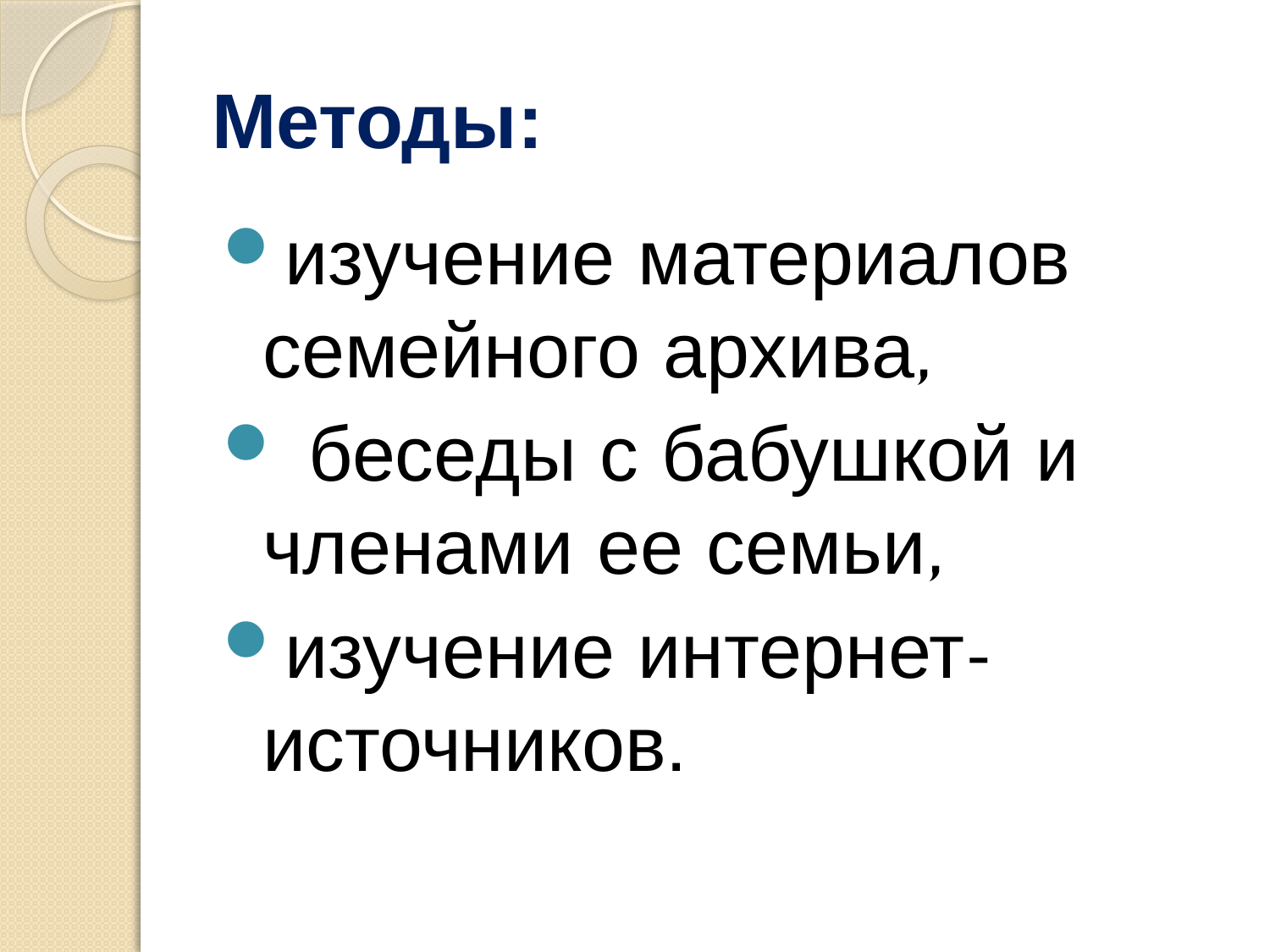

# Методы:
изучение материалов семейного архива,
 беседы с бабушкой и членами ее семьи,
изучение интернет-источников.